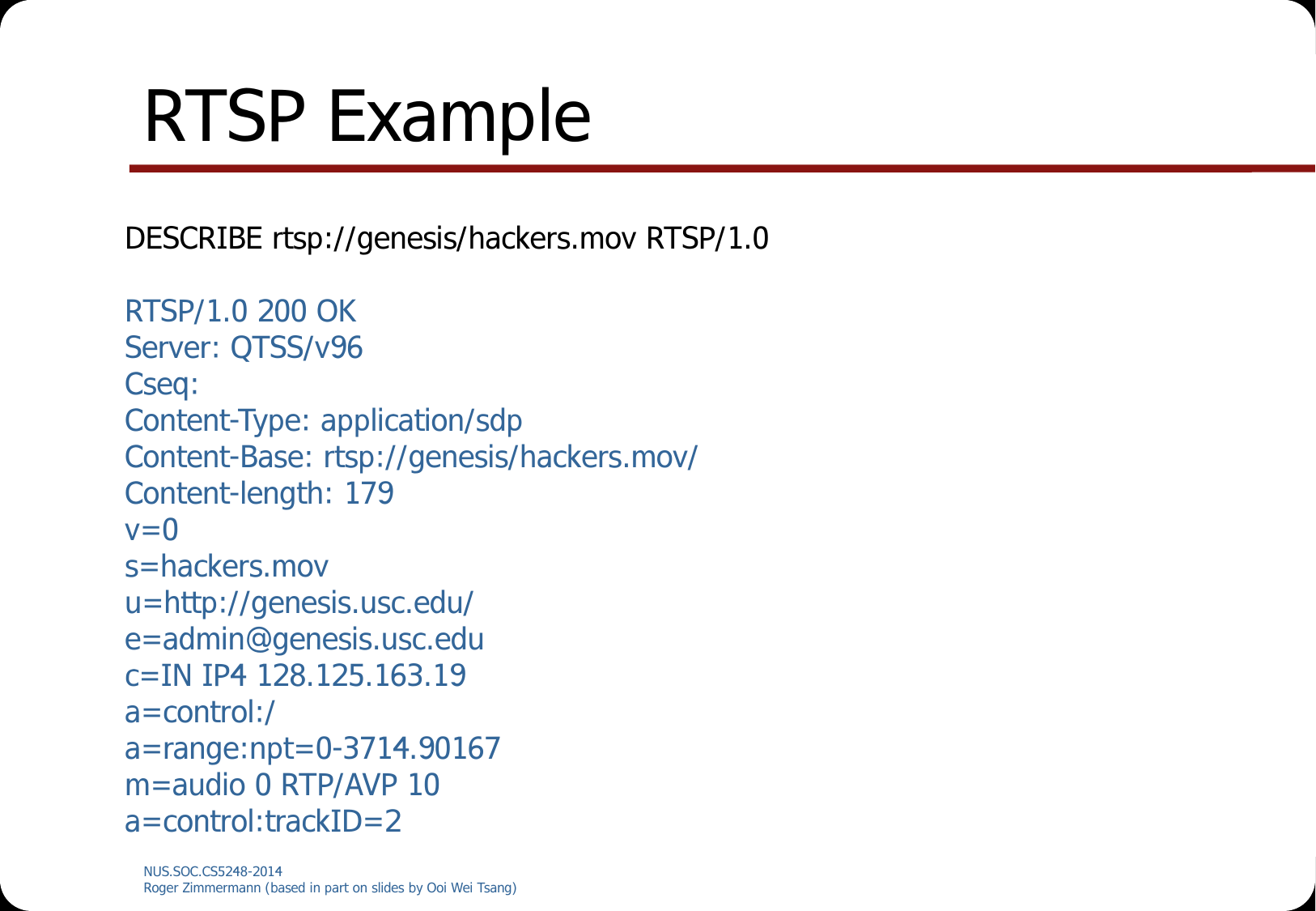

# RTSP Example
DESCRIBE rtsp://genesis/hackers.mov RTSP/1.0

RTSP/1.0 200 OK
Server: QTSS/v96
Cseq:
Content-Type: application/sdp
Content-Base: rtsp://genesis/hackers.mov/
Content-length: 179
v=0
s=hackers.mov
u=http://genesis.usc.edu/
e=admin@genesis.usc.edu
c=IN IP4 128.125.163.19
a=control:/
a=range:npt=0-3714.90167
m=audio 0 RTP/AVP 10
a=control:trackID=2

NUS.SOC.CS5248-2014
Roger Zimmermann (based in part on slides by Ooi Wei Tsang)